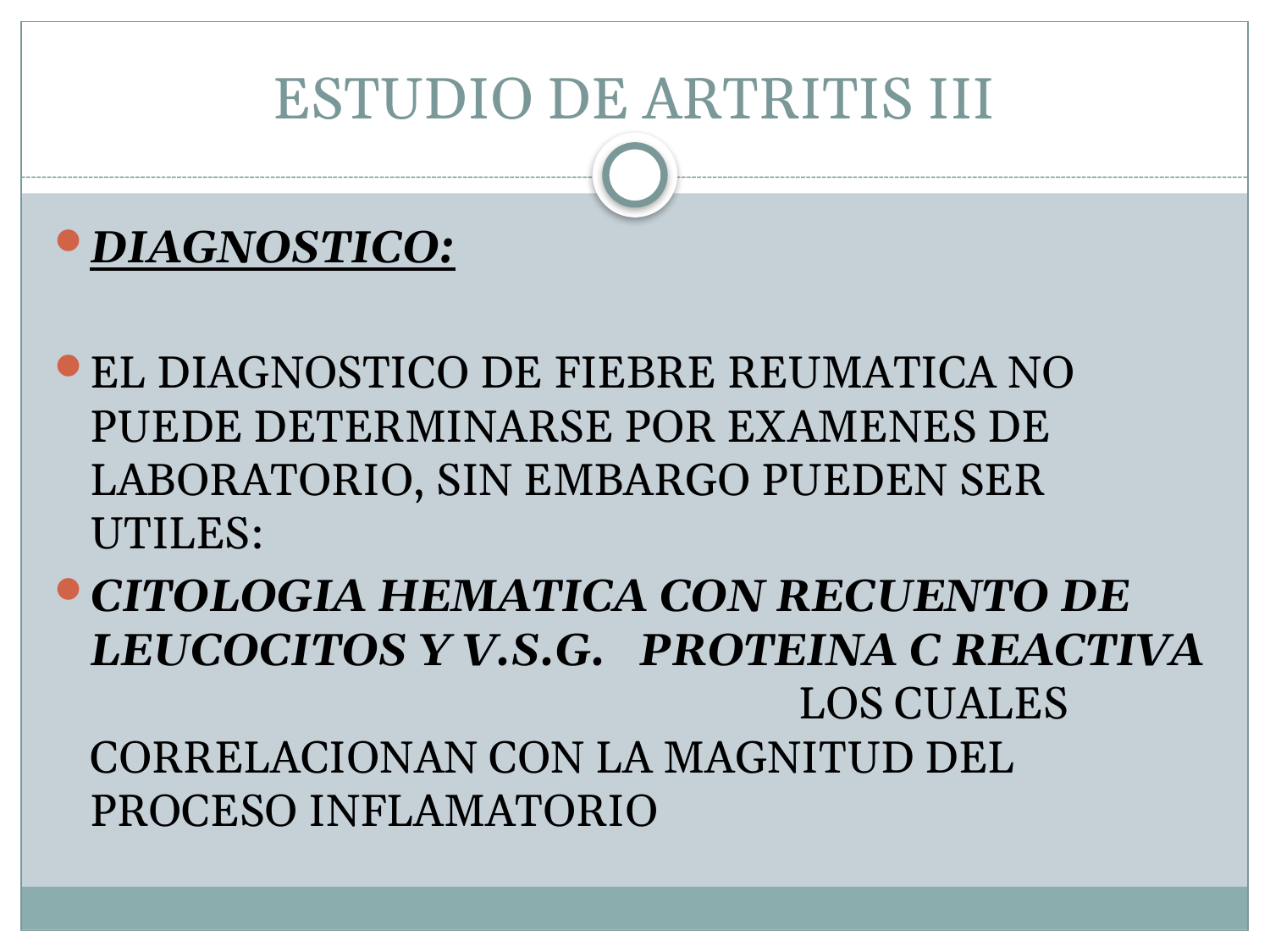

# ESTUDIO DE ARTRITIS III
DIAGNOSTICO:

EL DIAGNOSTICO DE FIEBRE REUMATICA NO PUEDE DETERMINARSE POR EXAMENES DE LABORATORIO, SIN EMBARGO PUEDEN SER UTILES:
CITOLOGIA HEMATICA CON RECUENTO DE LEUCOCITOS Y V.S.G.   PROTEINA C REACTIVA                                                               LOS CUALES CORRELACIONAN CON LA MAGNITUD DEL PROCESO INFLAMATORIO